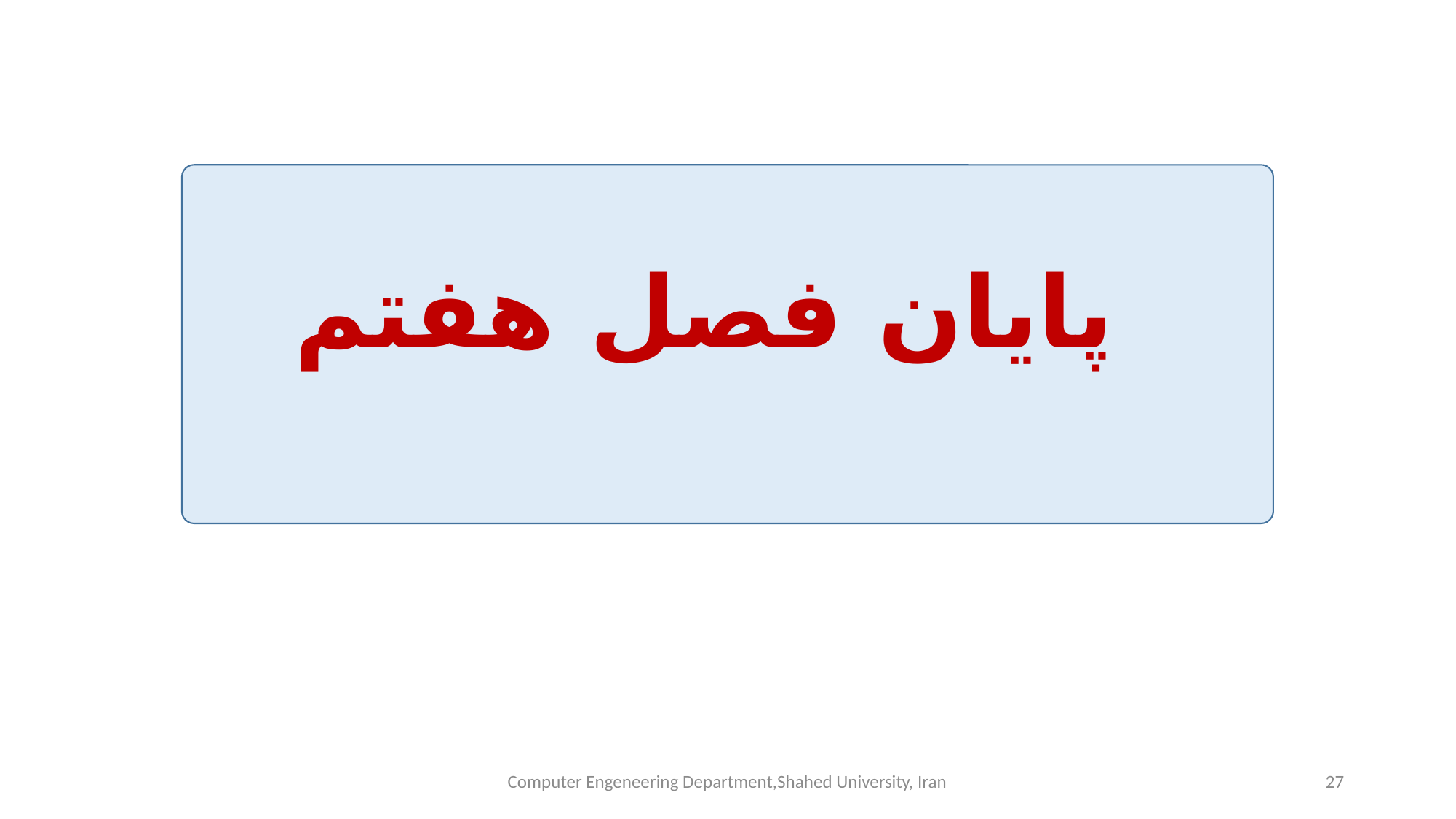

# پایان فصل هفتم

Computer Engeneering Department,Shahed University, Iran
27